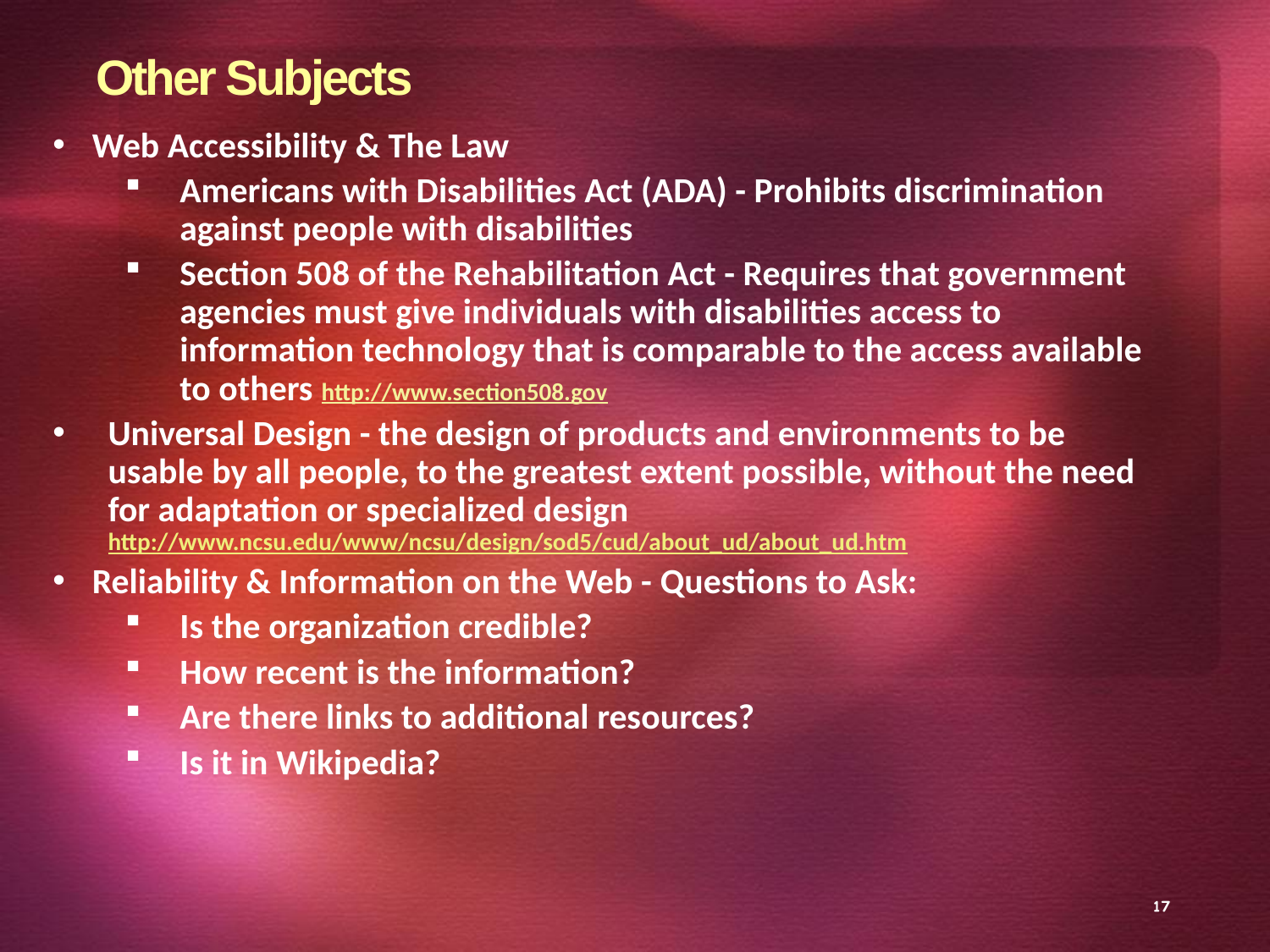

# Other Subjects
Web Accessibility & The Law
Americans with Disabilities Act (ADA) - Prohibits discrimination against people with disabilities
Section 508 of the Rehabilitation Act - Requires that government agencies must give individuals with disabilities access to information technology that is comparable to the access available to others http://www.section508.gov
Universal Design - the design of products and environments to be usable by all people, to the greatest extent possible, without the need for adaptation or specialized design http://www.ncsu.edu/www/ncsu/design/sod5/cud/about_ud/about_ud.htm
Reliability & Information on the Web - Questions to Ask:
Is the organization credible?
How recent is the information?
Are there links to additional resources?
Is it in Wikipedia?

17